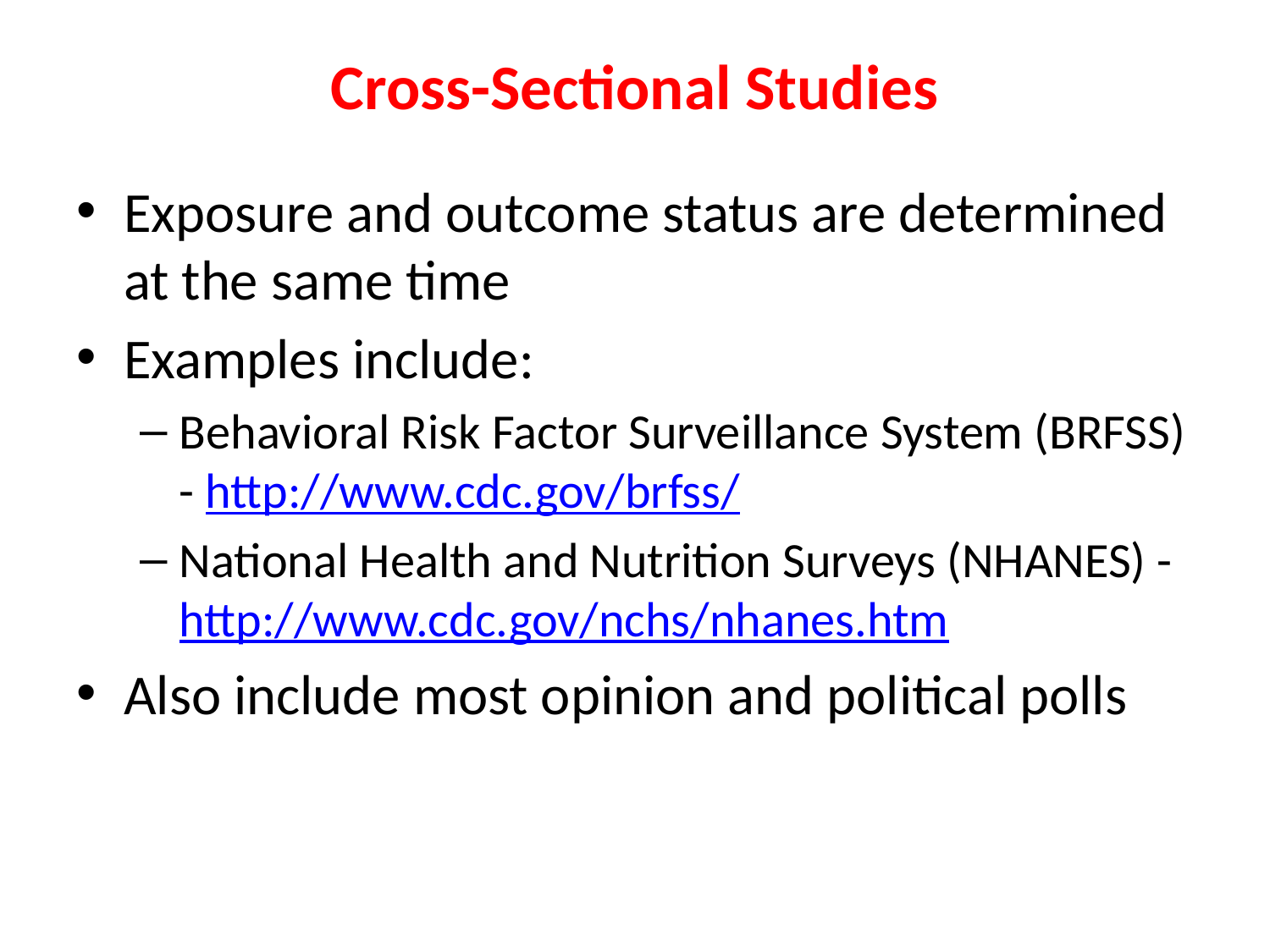

# Cross-Sectional Studies
Exposure and outcome status are determined at the same time
Examples include:
Behavioral Risk Factor Surveillance System (BRFSS) - http://www.cdc.gov/brfss/
National Health and Nutrition Surveys (NHANES) - http://www.cdc.gov/nchs/nhanes.htm
Also include most opinion and political polls